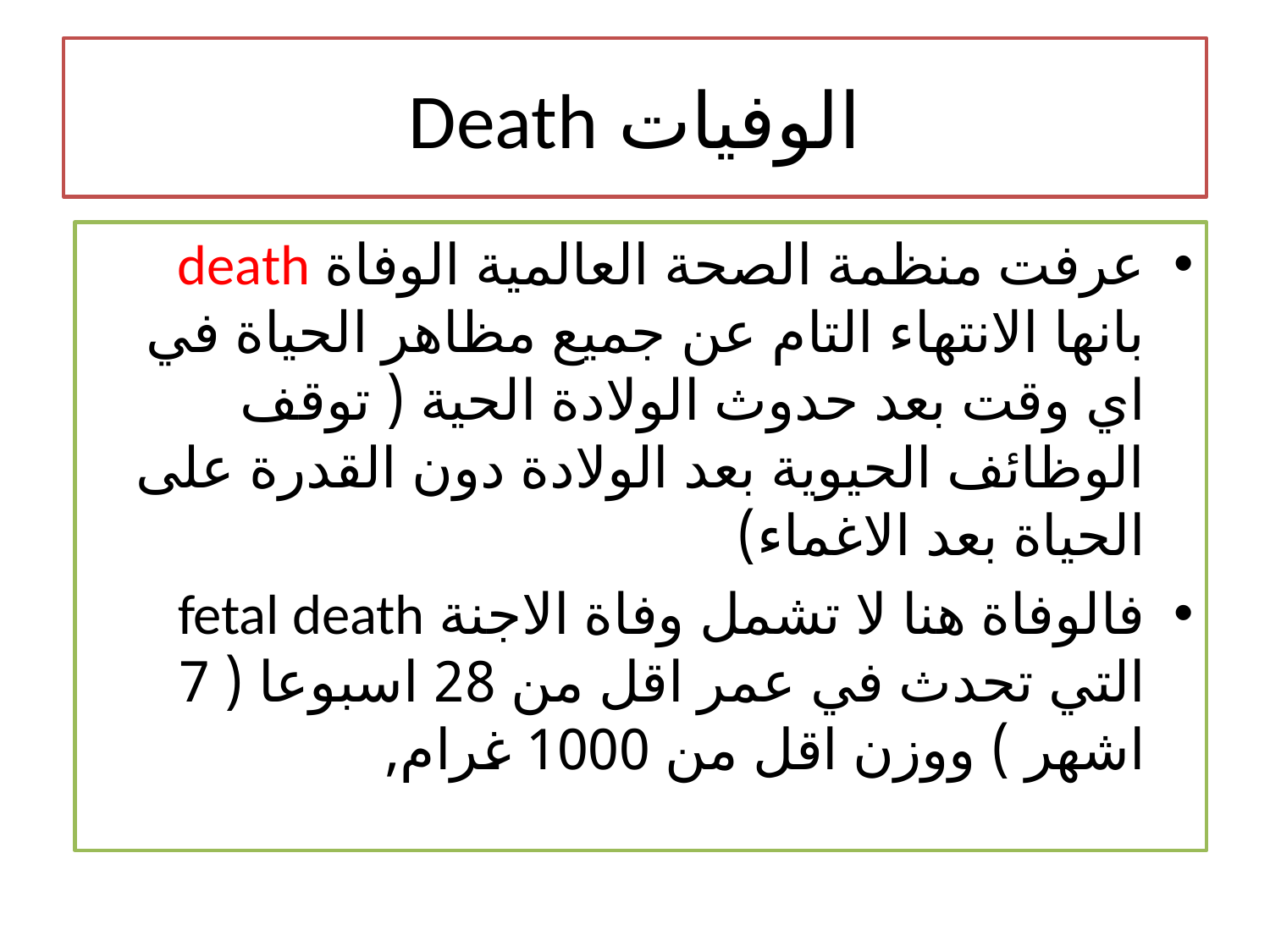

# الوفيات Death
عرفت منظمة الصحة العالمية الوفاة death  بانها الانتهاء التام عن جميع مظاهر الحياة في اي وقت بعد حدوث الولادة الحية ( توقف الوظائف الحيوية بعد الولادة دون القدرة على الحياة بعد الاغماء)
فالوفاة هنا لا تشمل وفاة الاجنة fetal death  التي تحدث في عمر اقل من 28 اسبوعا ( 7 اشهر ) ووزن اقل من 1000 غرام,